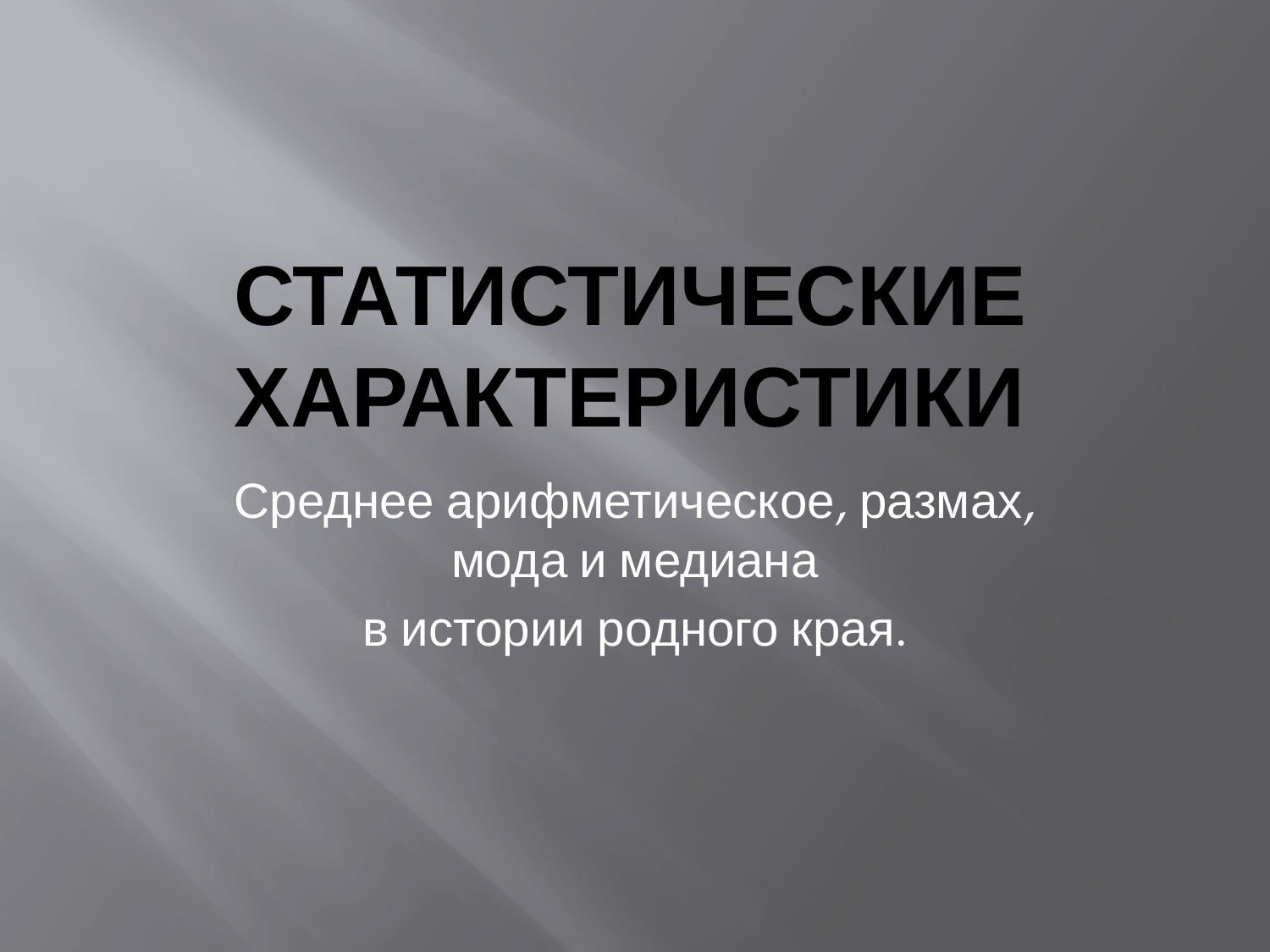

# Статистические характеристики
Среднее арифметическое, размах, мода и медиана
в истории родного края.